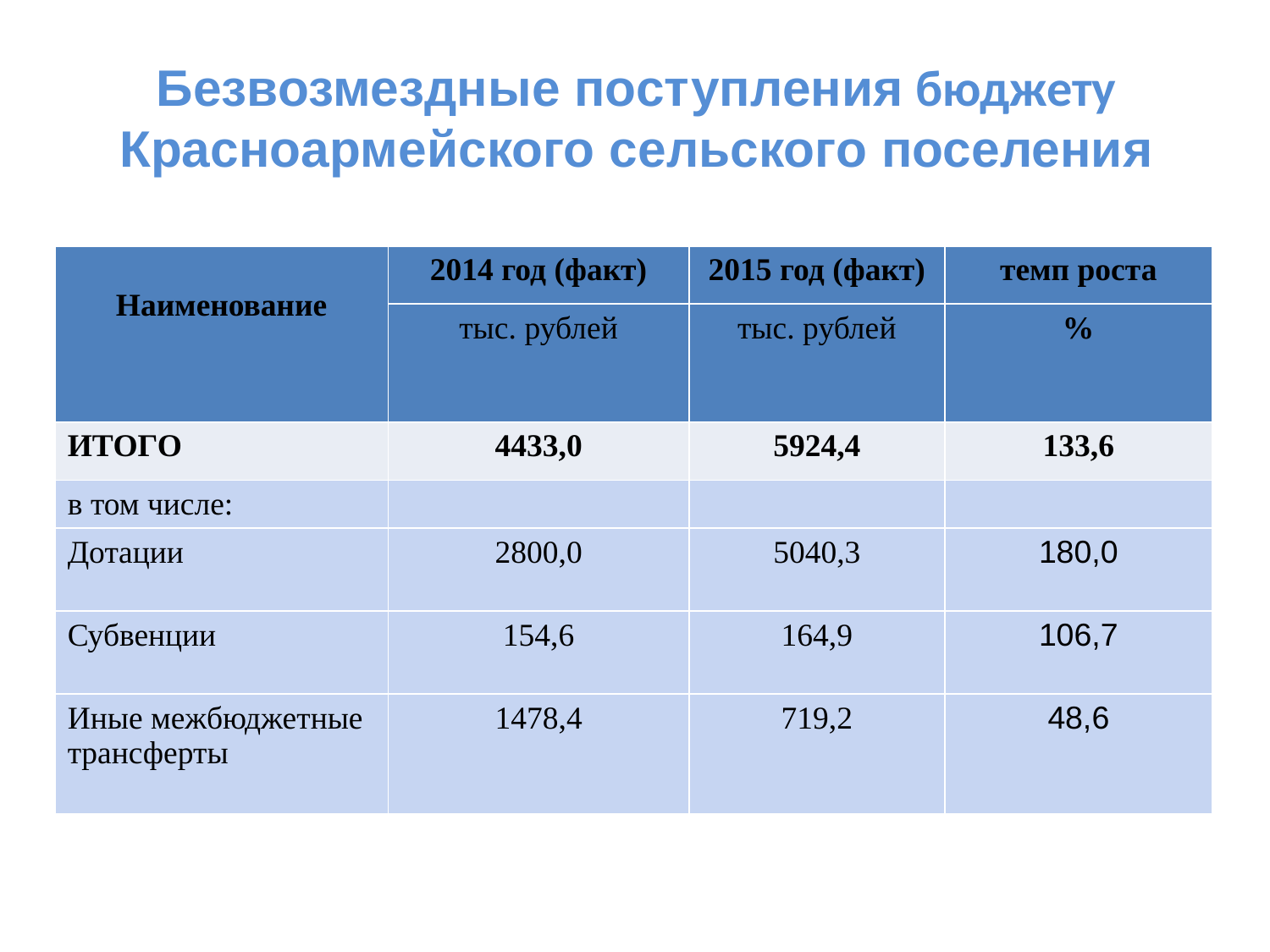

# Безвозмездные поступления бюджету Красноармейского сельского поселения
| Наименование | 2014 год (факт) | 2015 год (факт) | темп роста |
| --- | --- | --- | --- |
|  | тыс. рублей | тыс. рублей | % |
| ИТОГО | 4433,0 | 5924,4 | 133,6 |
| в том числе: |  |  |  |
| Дотации | 2800,0 | 5040,3 | 180,0 |
| Субвенции | 154,6 | 164,9 | 106,7 |
| Иные межбюджетные трансферты | 1478,4 | 719,2 | 48,6 |